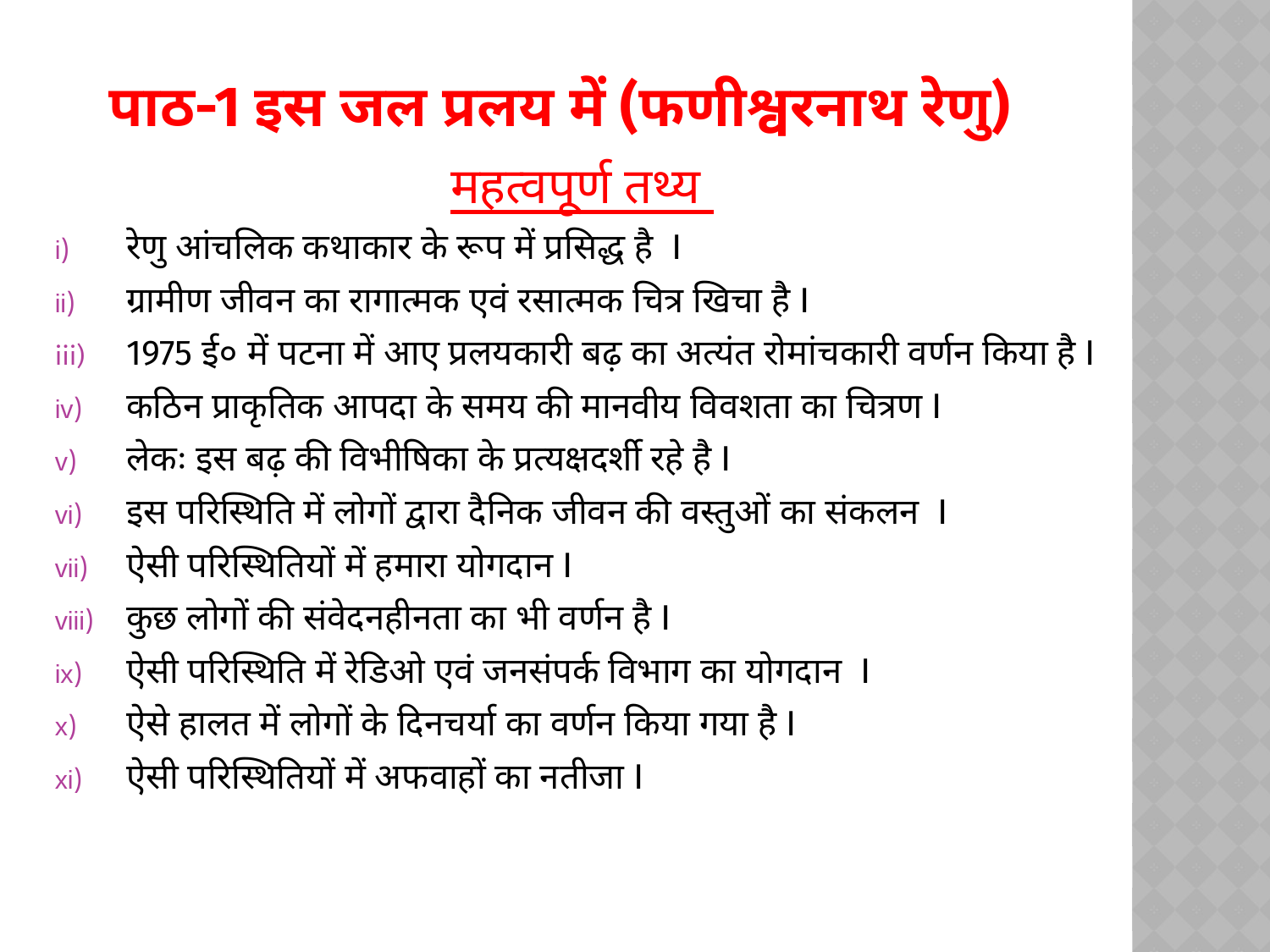

# पाठ-1 इस जल प्रलय में (फणीश्वरनाथ रेणु)
महत्वपूर्ण तथ्य
रेणु आंचलिक कथाकार के रूप में प्रसिद्ध है  I
ग्रामीण जीवन का रागात्मक एवं रसात्मक चित्र खिचा है I
1975 ई० में पटना में आए प्रलयकारी बढ़ का अत्यंत रोमांचकारी वर्णन किया है I
कठिन प्राकृतिक आपदा के समय की मानवीय विवशता का चित्रण I
लेकः इस बढ़ की विभीषिका के प्रत्यक्षदर्शी रहे है I
इस परिस्थिति में लोगों द्वारा दैनिक जीवन की वस्तुओं का संकलन  I
ऐसी परिस्थितियों में हमारा योगदान I
कुछ लोगों की संवेदनहीनता का भी वर्णन है I
ऐसी परिस्थिति में रेडिओ एवं जनसंपर्क विभाग का योगदान  I
ऐसे हालत में लोगों के दिनचर्या का वर्णन किया गया है I
ऐसी परिस्थितियों में अफवाहों का नतीजा I